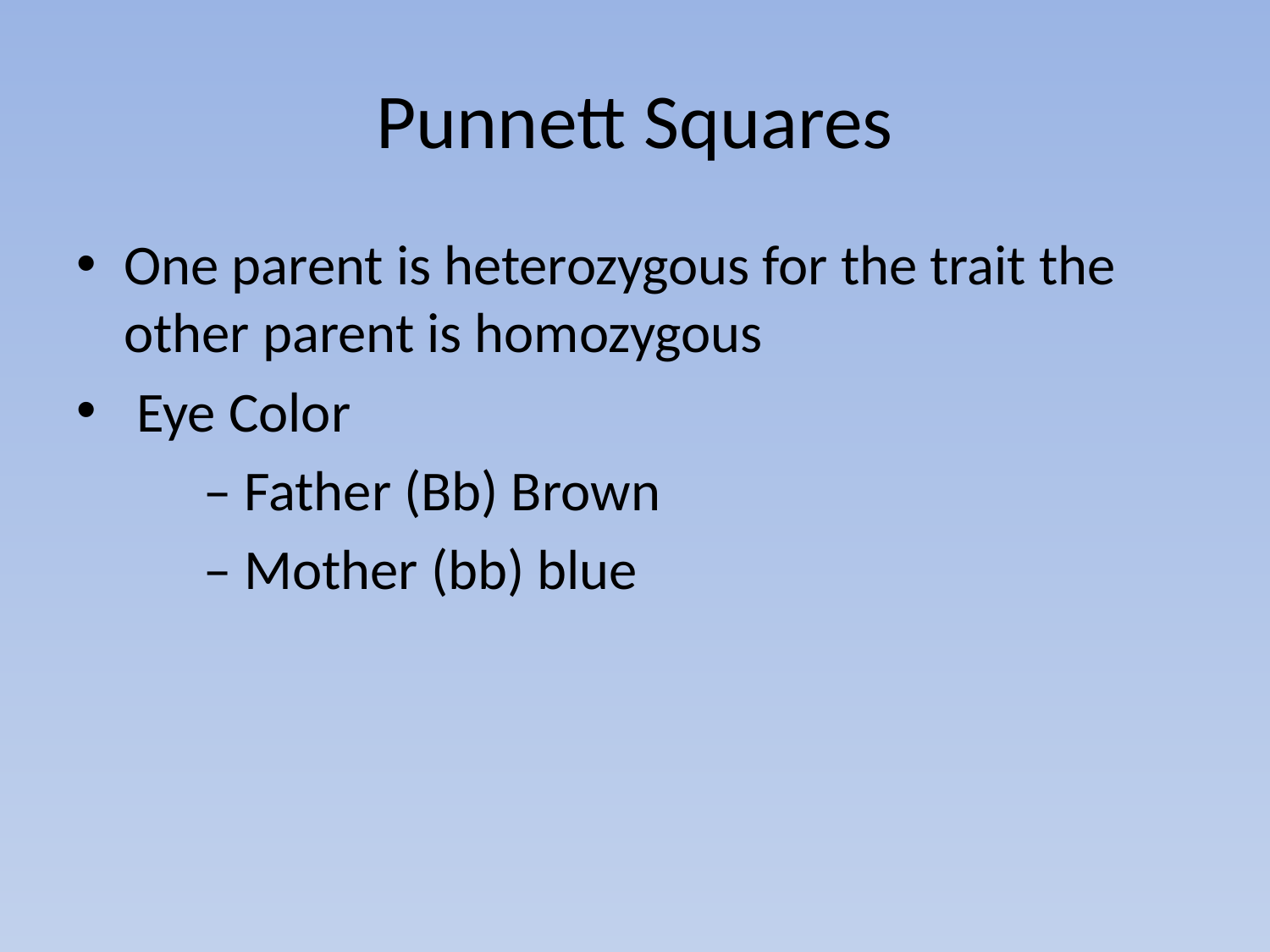

# Punnett Squares
One parent is heterozygous for the trait the other parent is homozygous
 Eye Color
	– Father (Bb) Brown
	– Mother (bb) blue